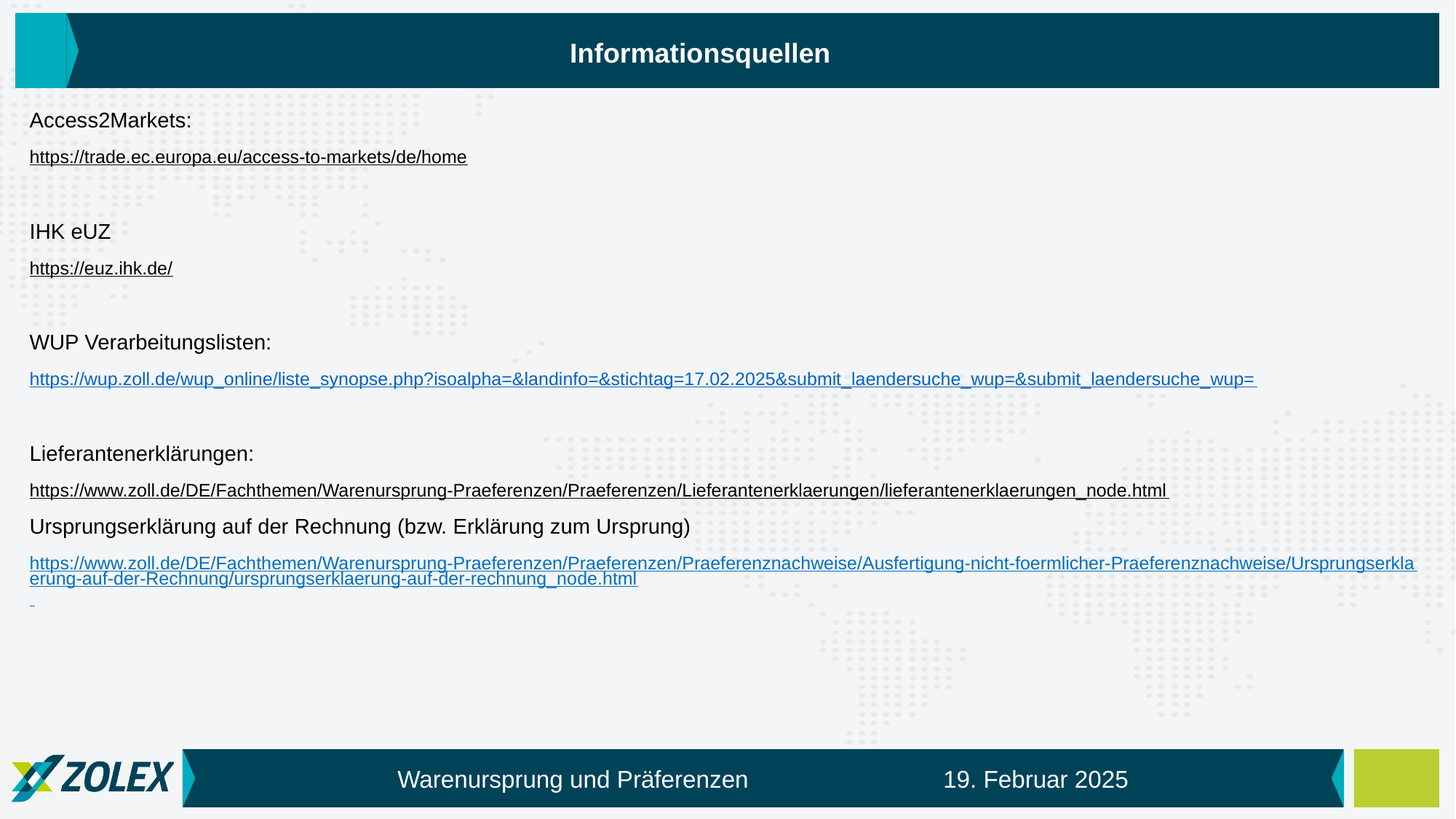

Informationsquellen
Access2Markets:
https://trade.ec.europa.eu/access-to-markets/de/home

IHK eUZ
https://euz.ihk.de/

WUP Verarbeitungslisten:
https://wup.zoll.de/wup_online/liste_synopse.php?isoalpha=&landinfo=&stichtag=17.02.2025&submit_laendersuche_wup=&submit_laendersuche_wup=

Lieferantenerklärungen:
https://www.zoll.de/DE/Fachthemen/Warenursprung-Praeferenzen/Praeferenzen/Lieferantenerklaerungen/lieferantenerklaerungen_node.html
Ursprungserklärung auf der Rechnung (bzw. Erklärung zum Ursprung)
https://www.zoll.de/DE/Fachthemen/Warenursprung-Praeferenzen/Praeferenzen/Praeferenznachweise/Ausfertigung-nicht-foermlicher-Praeferenznachweise/Ursprungserklaerung-auf-der-Rechnung/ursprungserklaerung-auf-der-rechnung_node.html